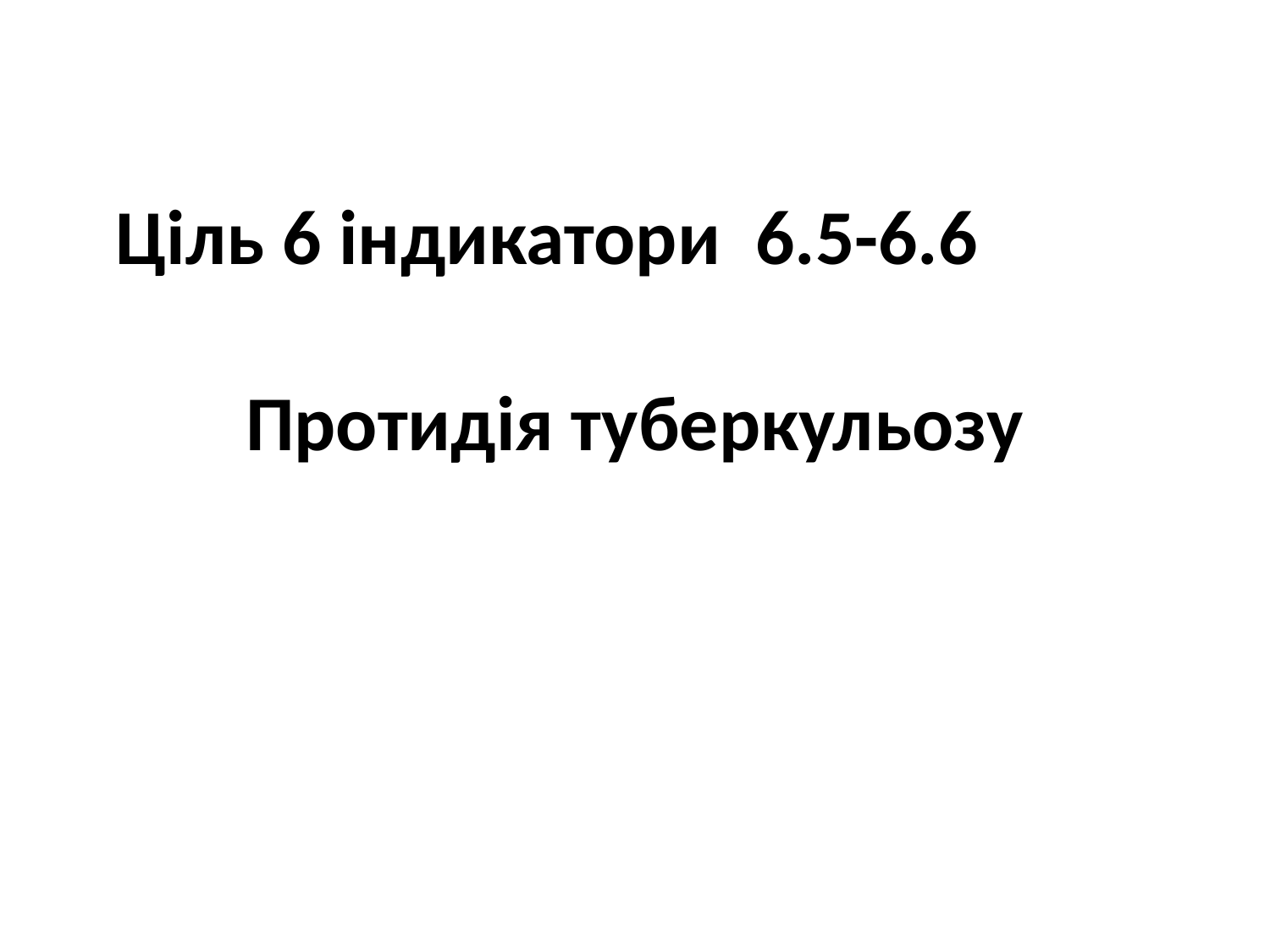

# Ціль 6 індикатори  6.5-6.6 Протидія туберкульозу